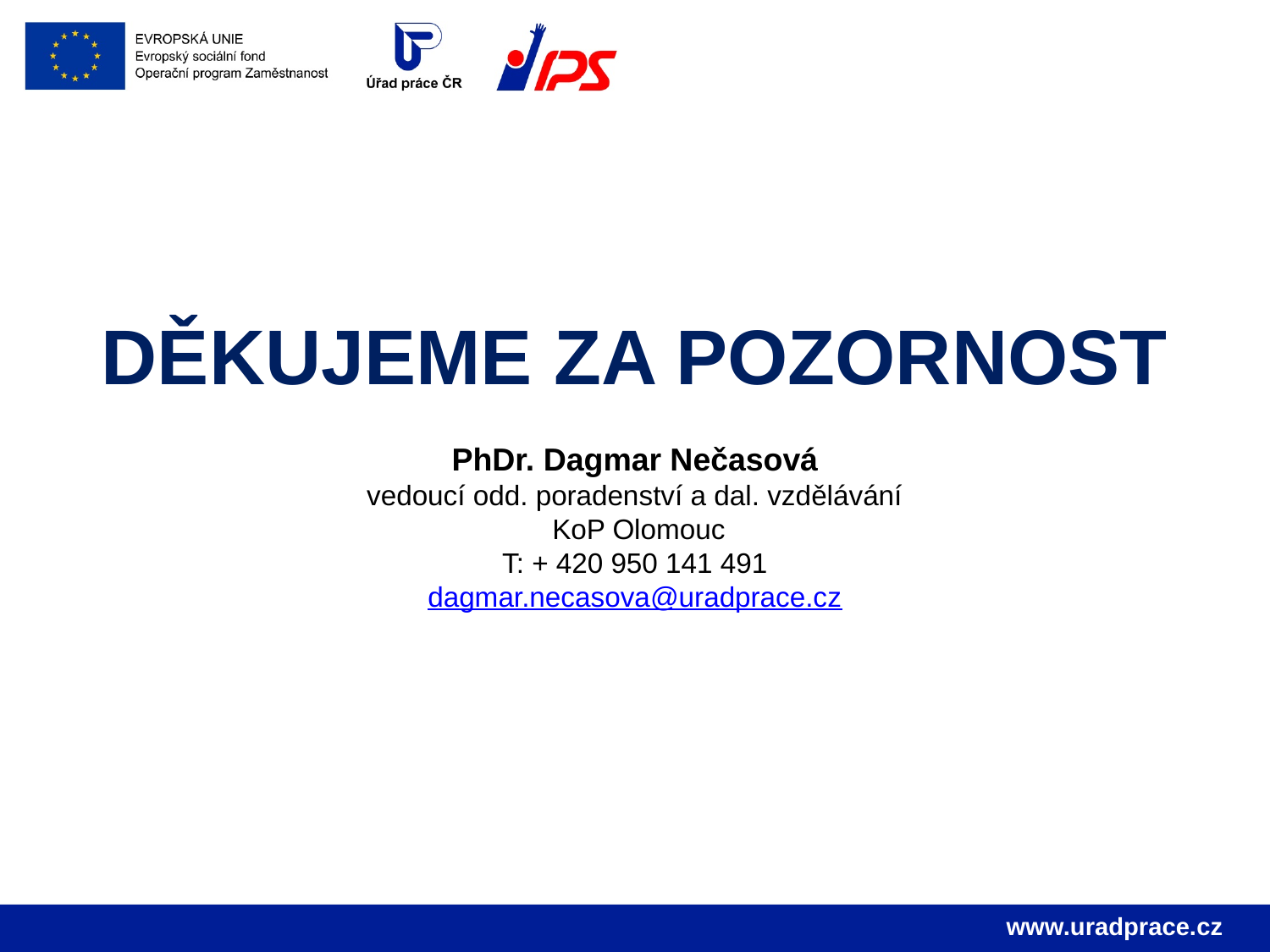

DĚKUJEME ZA POZORNOST

PhDr. Dagmar Nečasová
vedoucí odd. poradenství a dal. vzdělávání
 KoP Olomouc
T: + 420 950 141 491
 dagmar.necasova@uradprace.cz